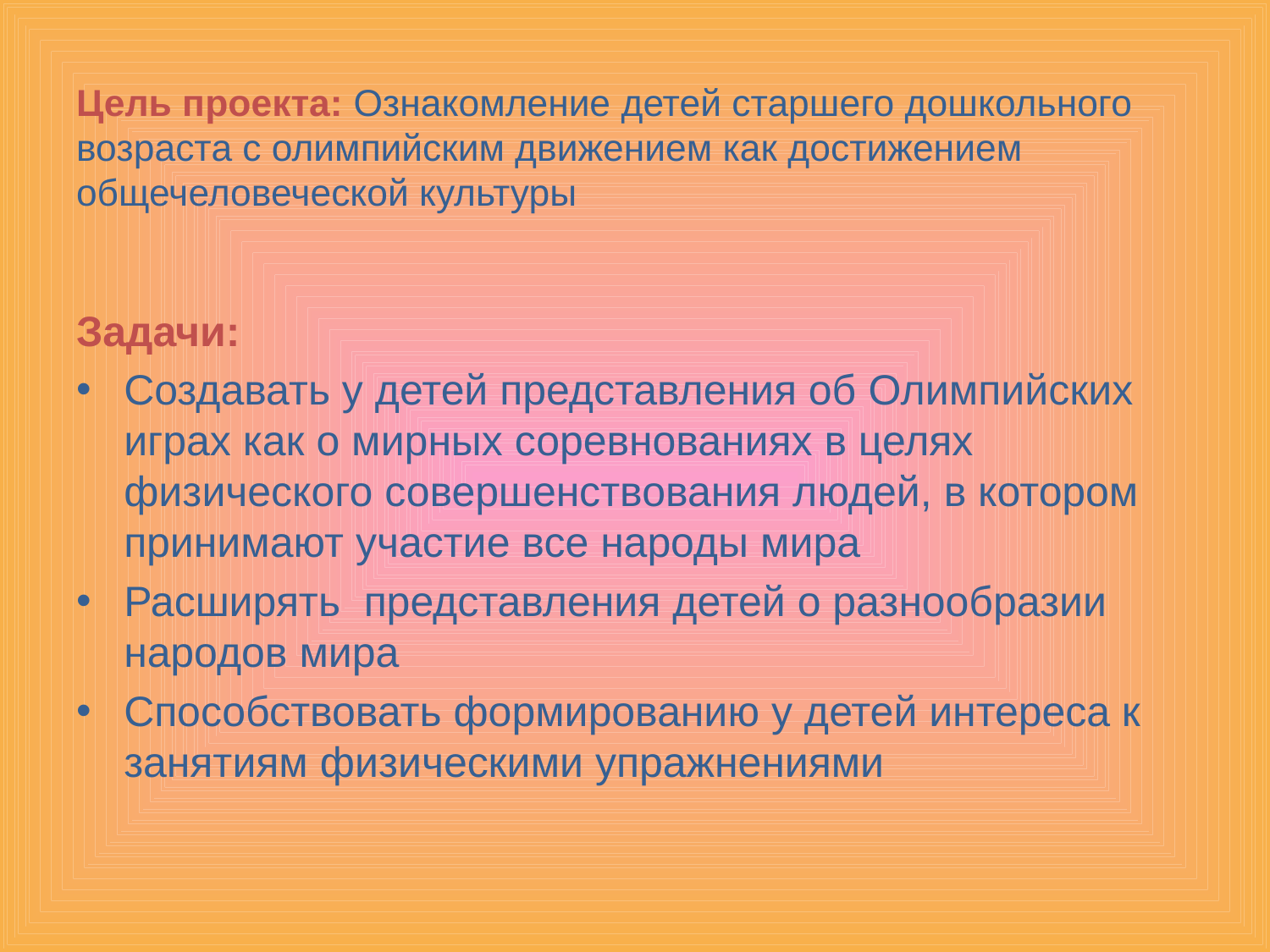

# Цель проекта: Ознакомление детей старшего дошкольного возраста с олимпийским движением как достижением общечеловеческой культуры
Задачи:
Создавать у детей представления об Олимпийских играх как о мирных соревнованиях в целях физического совершенствования людей, в котором принимают участие все народы мира
Расширять  представления детей о разнообразии народов мира
Способствовать формированию у детей интереса к занятиям физическими упражнениями